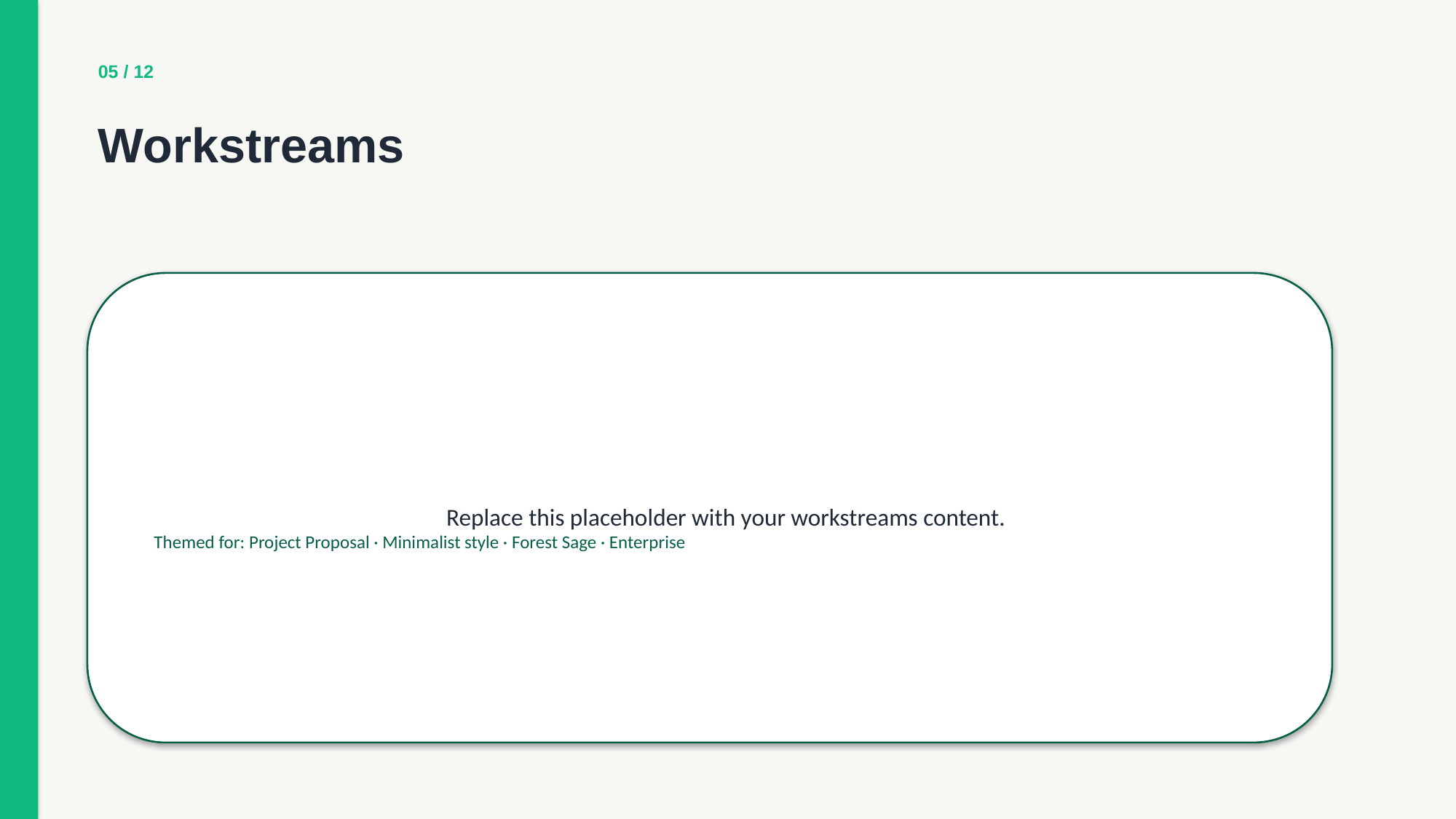

05 / 12
Workstreams
Replace this placeholder with your workstreams content.
Themed for: Project Proposal · Minimalist style · Forest Sage · Enterprise